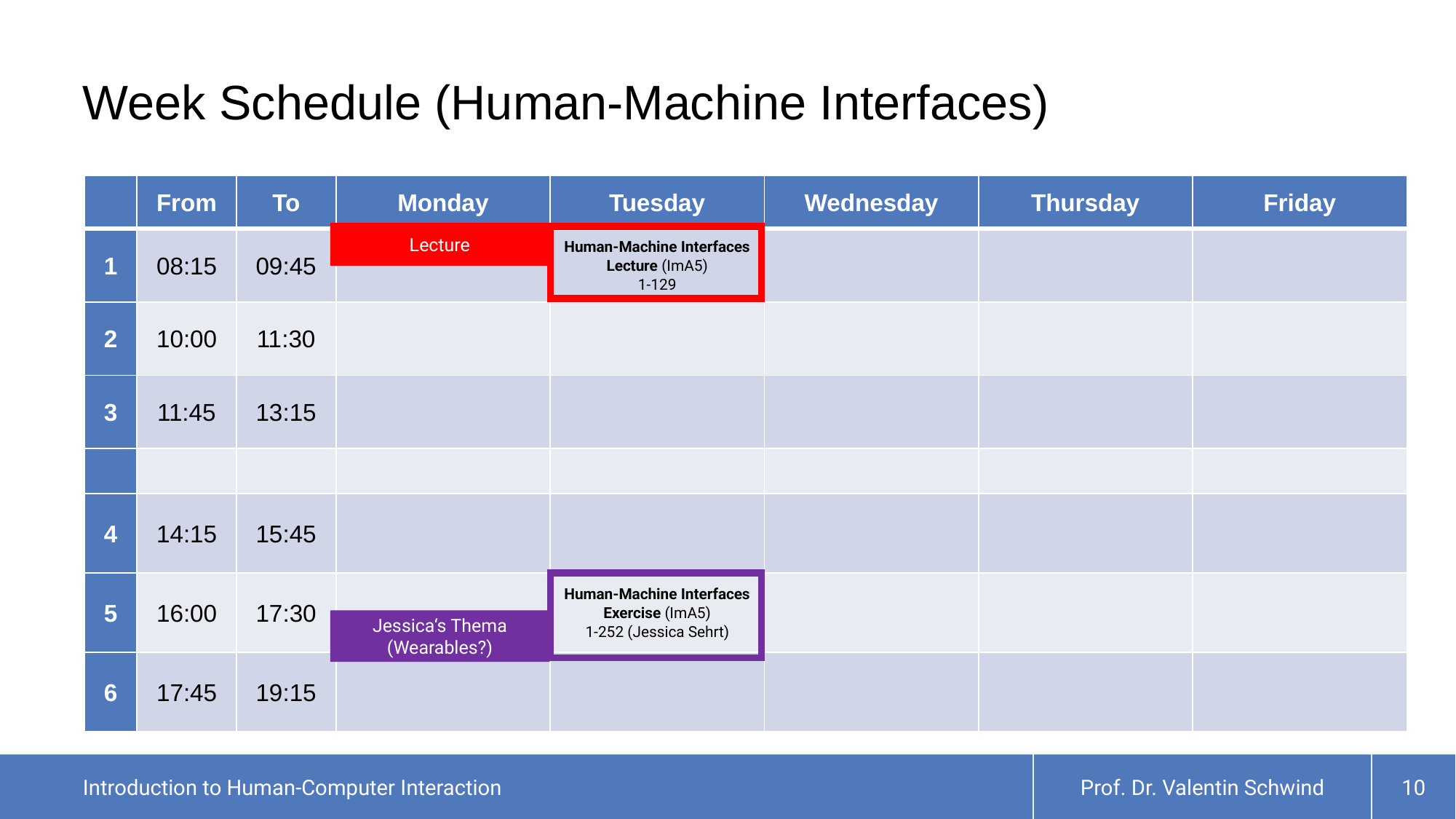

# Week Schedule (Human-Machine Interfaces)
|  | From | To | Monday | Tuesday | Wednesday | Thursday | Friday |
| --- | --- | --- | --- | --- | --- | --- | --- |
| 1 | 08:15 | 09:45 |  | Human-Machine Interfaces Lecture (ImA5) 1-129 |  |  |  |
| 2 | 10:00 | 11:30 |  |  |  |  |  |
| 3 | 11:45 | 13:15 |  |  |  |  |  |
|  |  |  |  |  |  |  |  |
| 4 | 14:15 | 15:45 |  |  |  |  |  |
| 5 | 16:00 | 17:30 |  | Human-Machine Interfaces Exercise (ImA5) 1-252 (Jessica Sehrt) |  |  |  |
| 6 | 17:45 | 19:15 |  |  |  |  |  |
Lecture

Jessica‘s Thema
(Wearables?)
Introduction to Human-Computer Interaction
Prof. Dr. Valentin Schwind
10